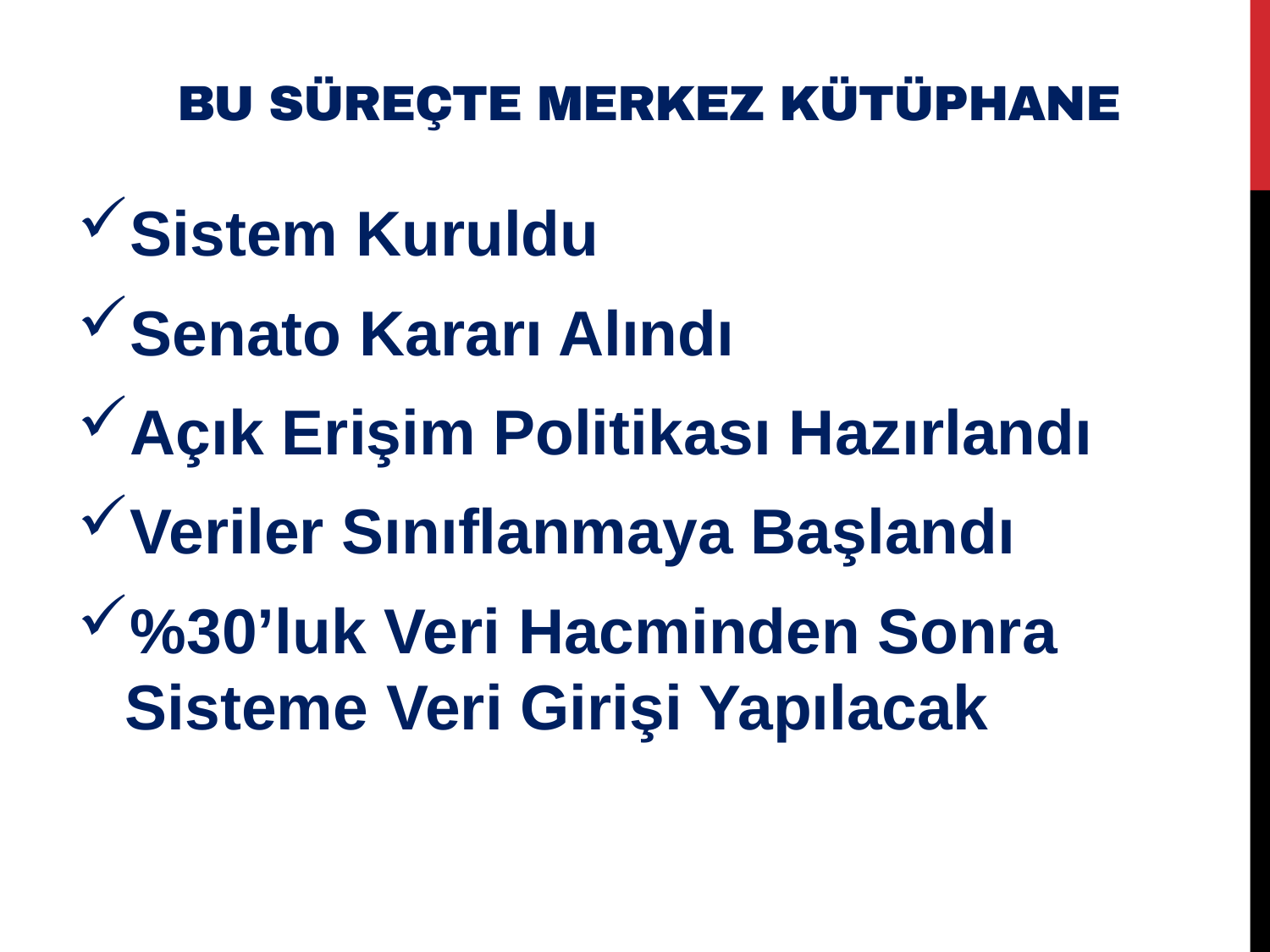

# Bu süreçte MERKEZ KÜTÜPHANE
Sistem Kuruldu
Senato Kararı Alındı
Açık Erişim Politikası Hazırlandı
Veriler Sınıflanmaya Başlandı
%30’luk Veri Hacminden Sonra Sisteme Veri Girişi Yapılacak